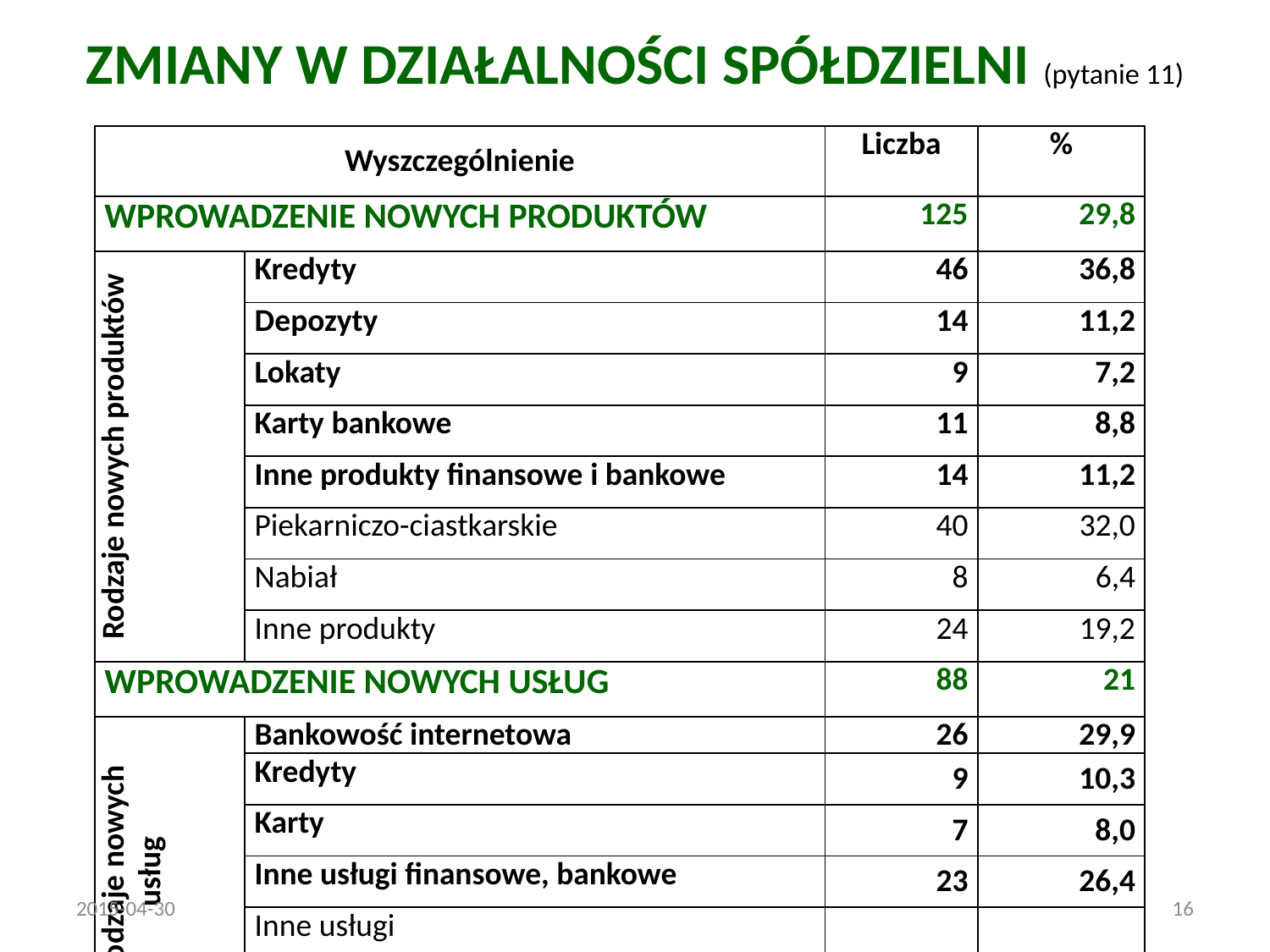

# Zmiany w Działalności spółdzielni (pytanie 11)
| Wyszczególnienie |  | Liczba | % |
| --- | --- | --- | --- |
| Wprowadzenie nowych Produktów |  | 125 | 29,8 |
| Rodzaje nowych produktów | Kredyty | 46 | 36,8 |
|  | Depozyty | 14 | 11,2 |
|  | Lokaty | 9 | 7,2 |
|  | Karty bankowe | 11 | 8,8 |
|  | Inne produkty finansowe i bankowe | 14 | 11,2 |
|  | Piekarniczo-ciastkarskie | 40 | 32,0 |
|  | Nabiał | 8 | 6,4 |
|  | Inne produkty | 24 | 19,2 |
| Wprowadzenie nowych Usług |  | 88 | 21 |
| Rodzaje nowych usług | Bankowość internetowa | 26 | 29,9 |
|  | Kredyty | 9 | 10,3 |
|  | Karty | 7 | 8,0 |
|  | Inne usługi finansowe, bankowe | 23 | 26,4 |
|  | Inne usługi | 38 | 43,7 |
| Działalność spółdzielni bez zmian |  | 237 | 56,6 |
2015-04-30
16